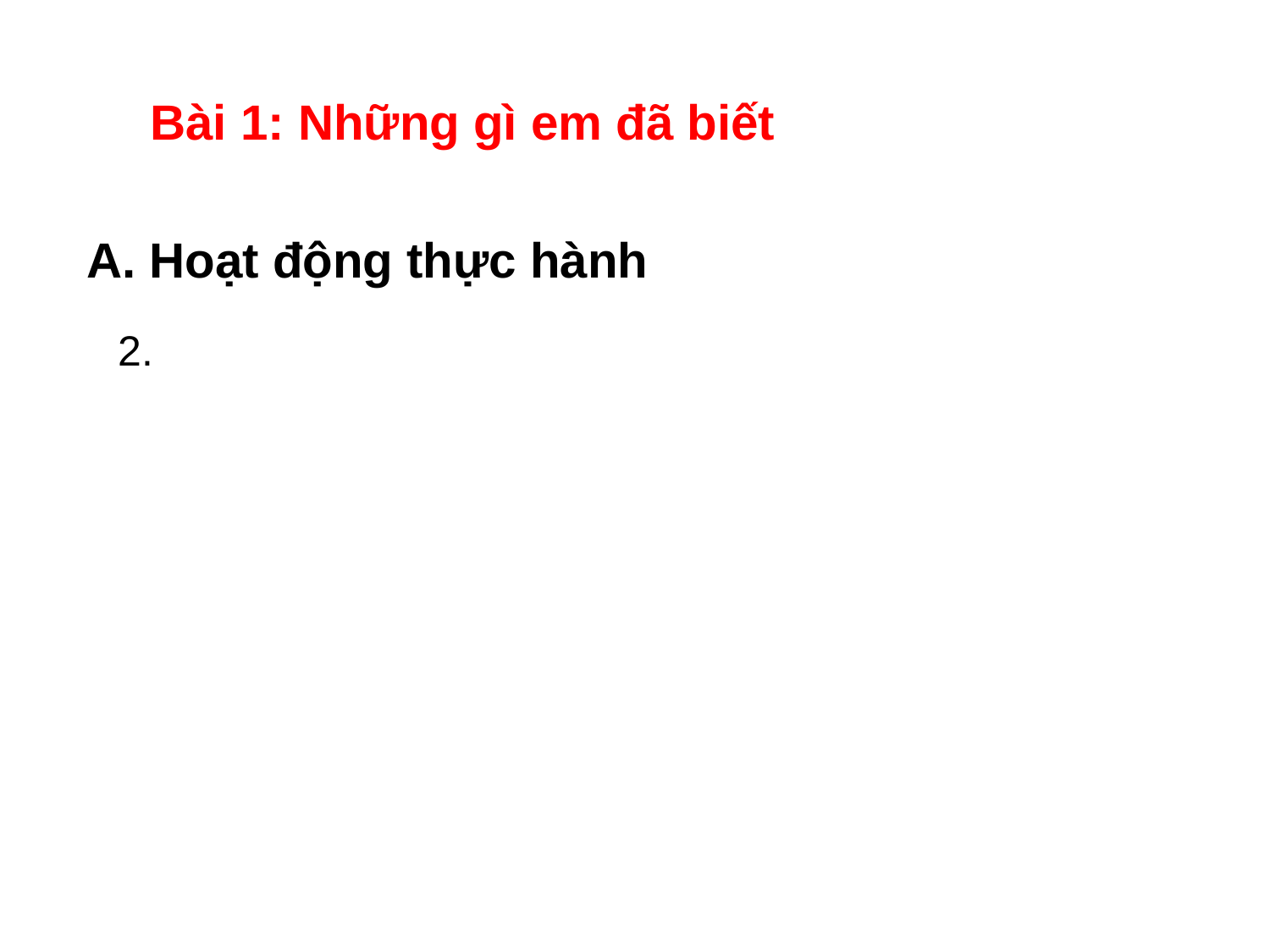

Bài 1: Những gì em đã biết
A. Hoạt động thực hành
2.